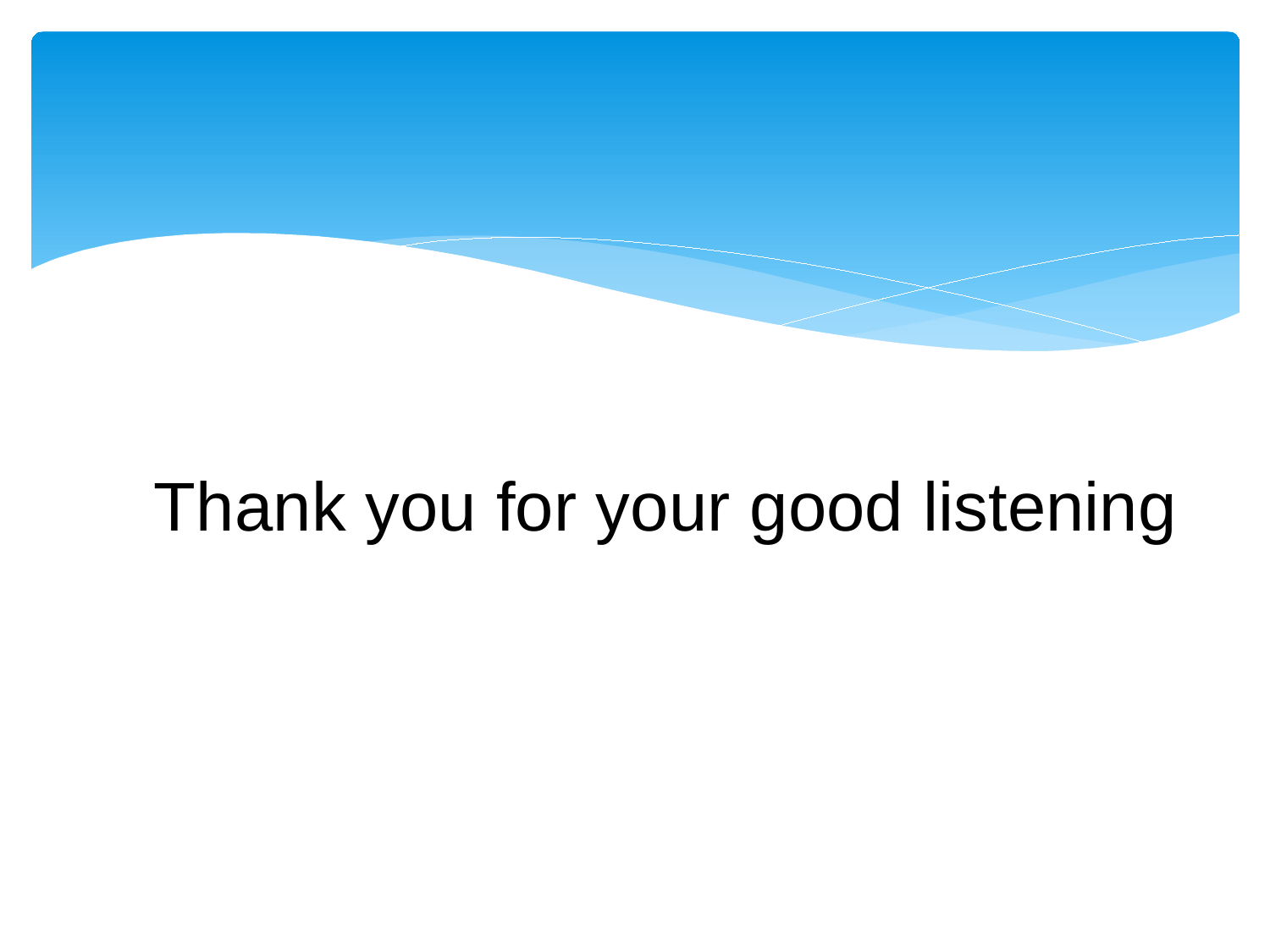

# Thank you for your good listening